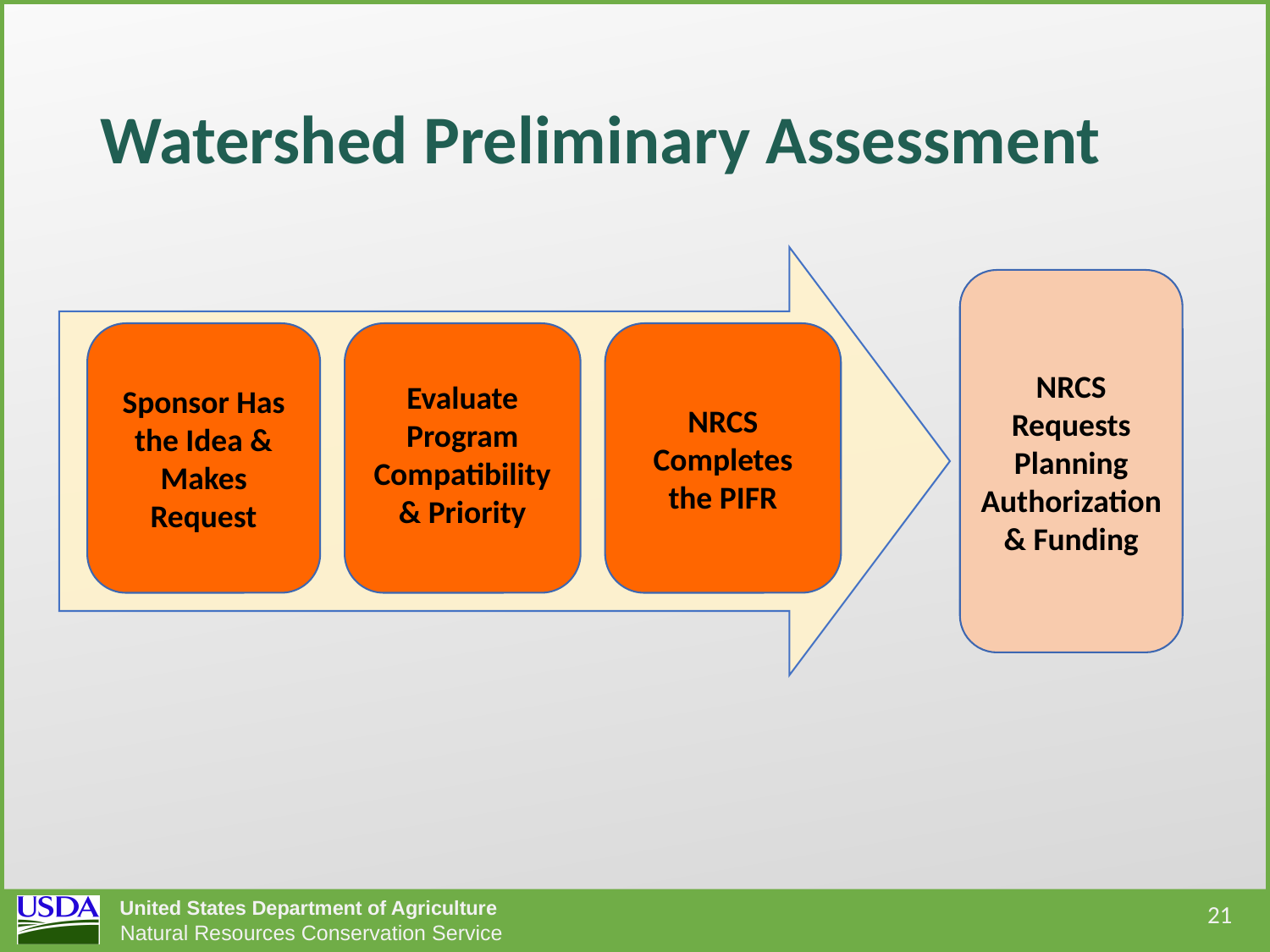

# Watershed Preliminary Assessment

NRCS Requests Planning Authorization & Funding
Sponsor Has the Idea &
Makes Request
Evaluate Program Compatibility & Priority
NRCS
Completes
the PIFR
21